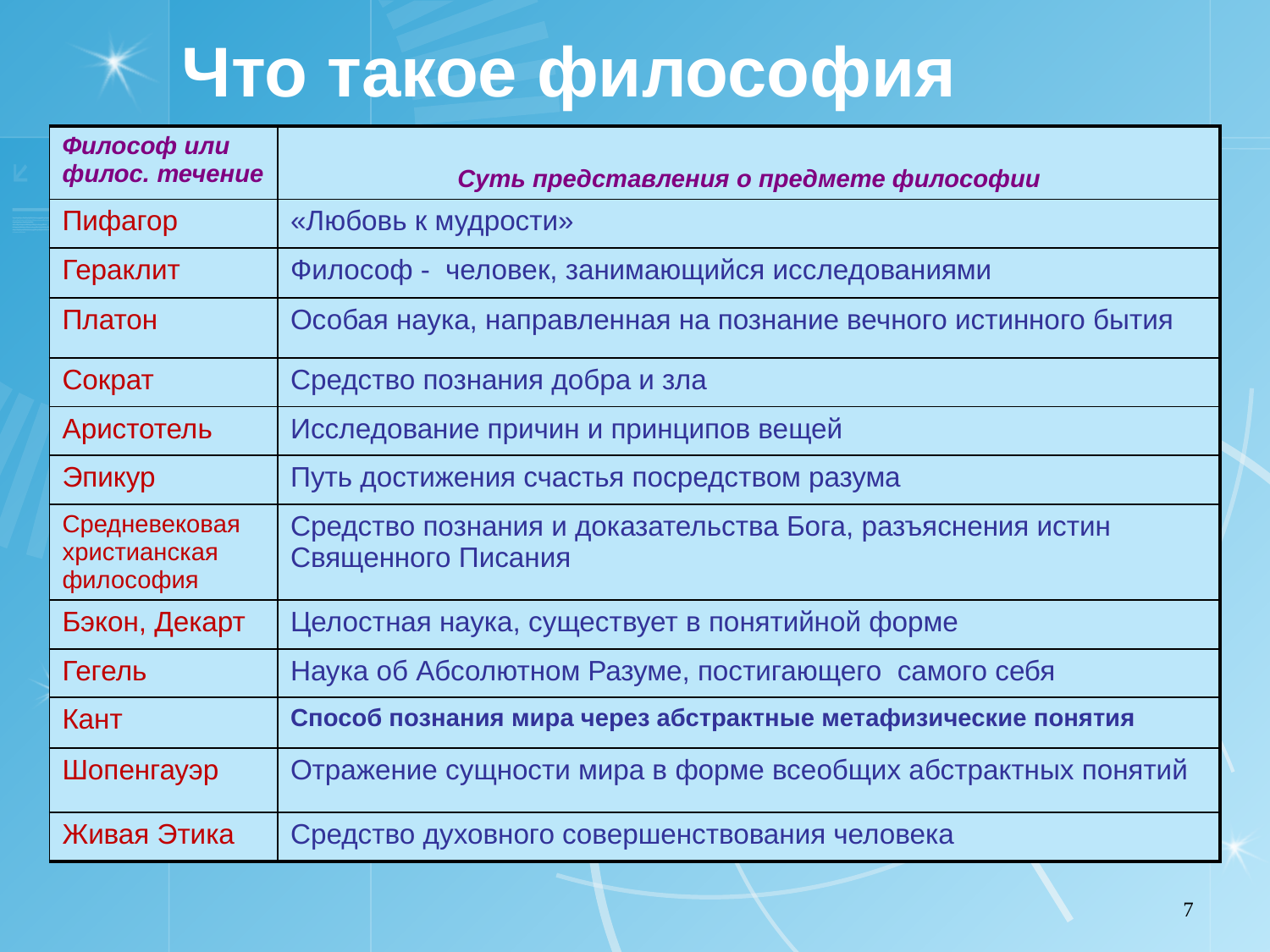

Что такое философия
| Философ или филос. течение | Суть представления о предмете философии |
| --- | --- |
| Пифагор | «Любовь к мудрости» |
| Гераклит | Философ - человек, занимающийся исследованиями |
| Платон | Особая наука, направленная на познание вечного истинного бытия |
| Сократ | Средство познания добра и зла |
| Аристотель | Исследование причин и принципов вещей |
| Эпикур | Путь достижения счастья посредством разума |
| Средневековая христианская философия | Средство познания и доказательства Бога, разъяснения истин Священного Писания |
| Бэкон, Декарт | Целостная наука, существует в понятийной форме |
| Гегель | Наука об Абсолютном Разуме, постигающего самого себя |
| Кант | Способ познания мира через абстрактные метафизические понятия |
| Шопенгауэр | Отражение сущности мира в форме всеобщих абстрактных понятий |
| Живая Этика | Средство духовного совершенствования человека |
7